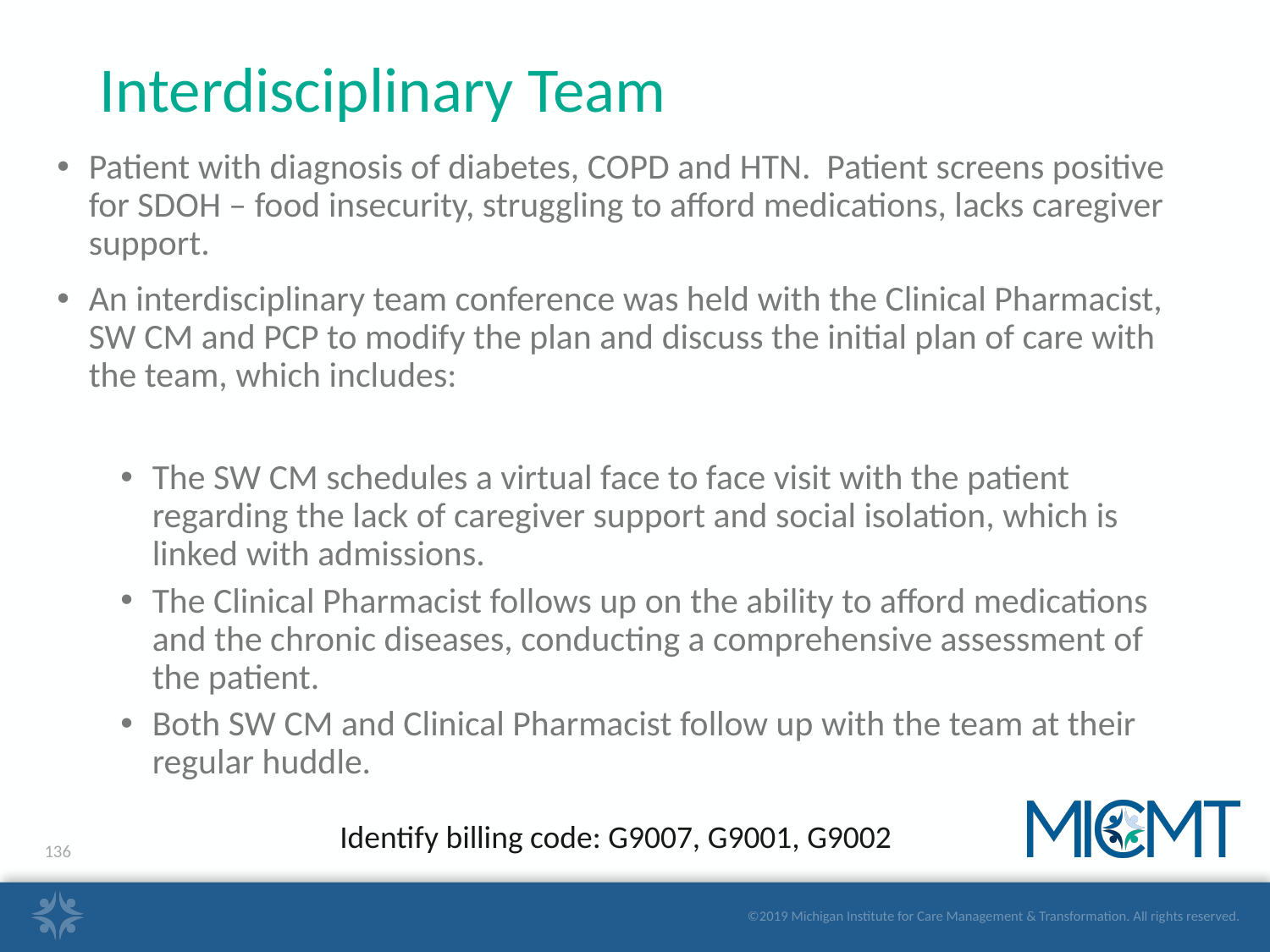

# Interdisciplinary Team
Patient with diagnosis of diabetes, COPD and HTN.  Patient screens positive for SDOH – food insecurity, struggling to afford medications, lacks caregiver support.
An interdisciplinary team conference was held with the Clinical Pharmacist, SW CM and PCP to modify the plan and discuss the initial plan of care with the team, which includes:

The SW CM schedules a virtual face to face visit with the patient regarding the lack of caregiver support and social isolation, which is linked with admissions.
The Clinical Pharmacist follows up on the ability to afford medications and the chronic diseases, conducting a comprehensive assessment of the patient.
Both SW CM and Clinical Pharmacist follow up with the team at their regular huddle.
Identify billing code: G9007, G9001, G9002